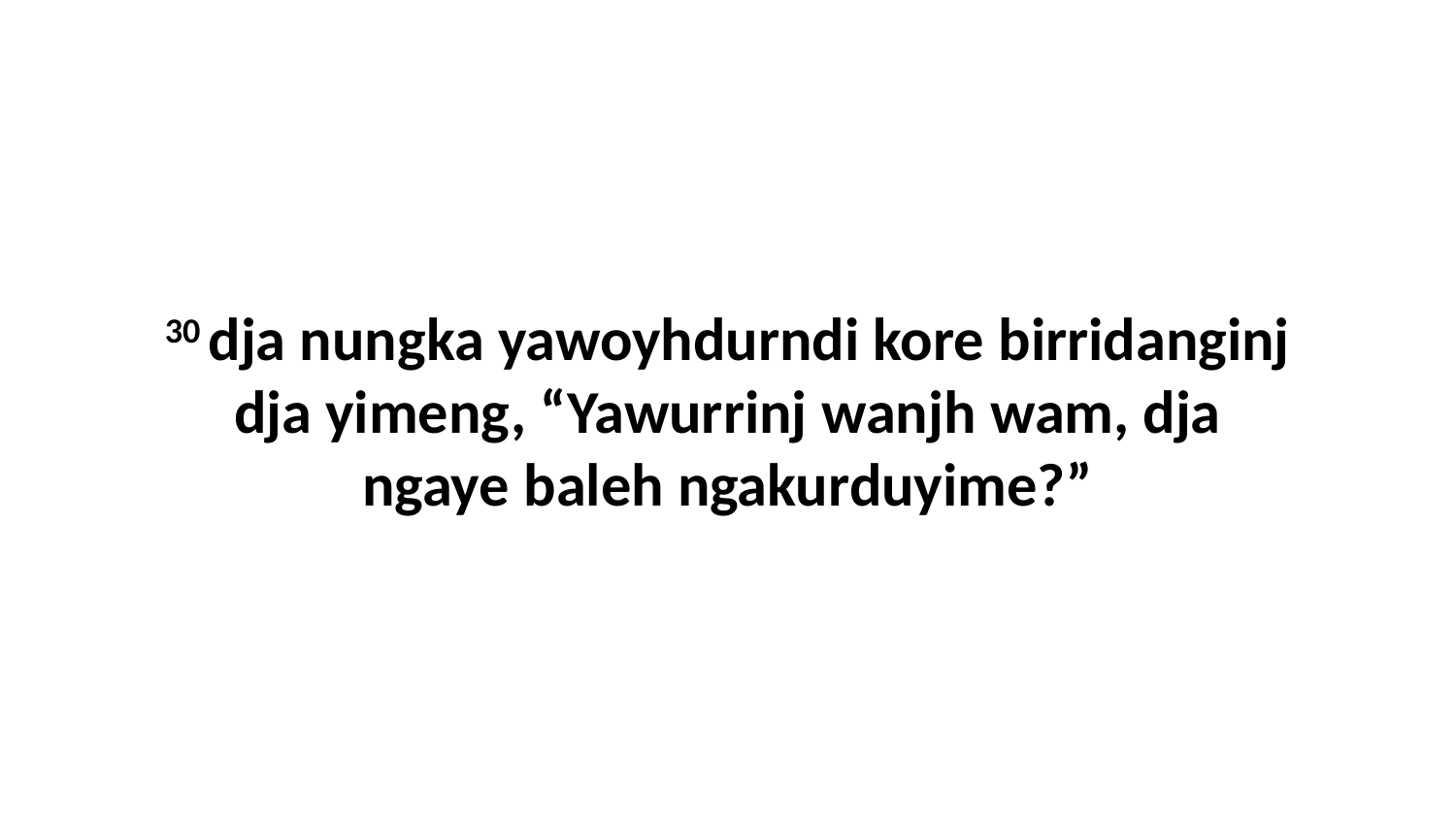

30 dja nungka yawoyhdurndi kore birridanginj dja yimeng, “Yawurrinj wanjh wam, dja ngaye baleh ngakurduyime?”